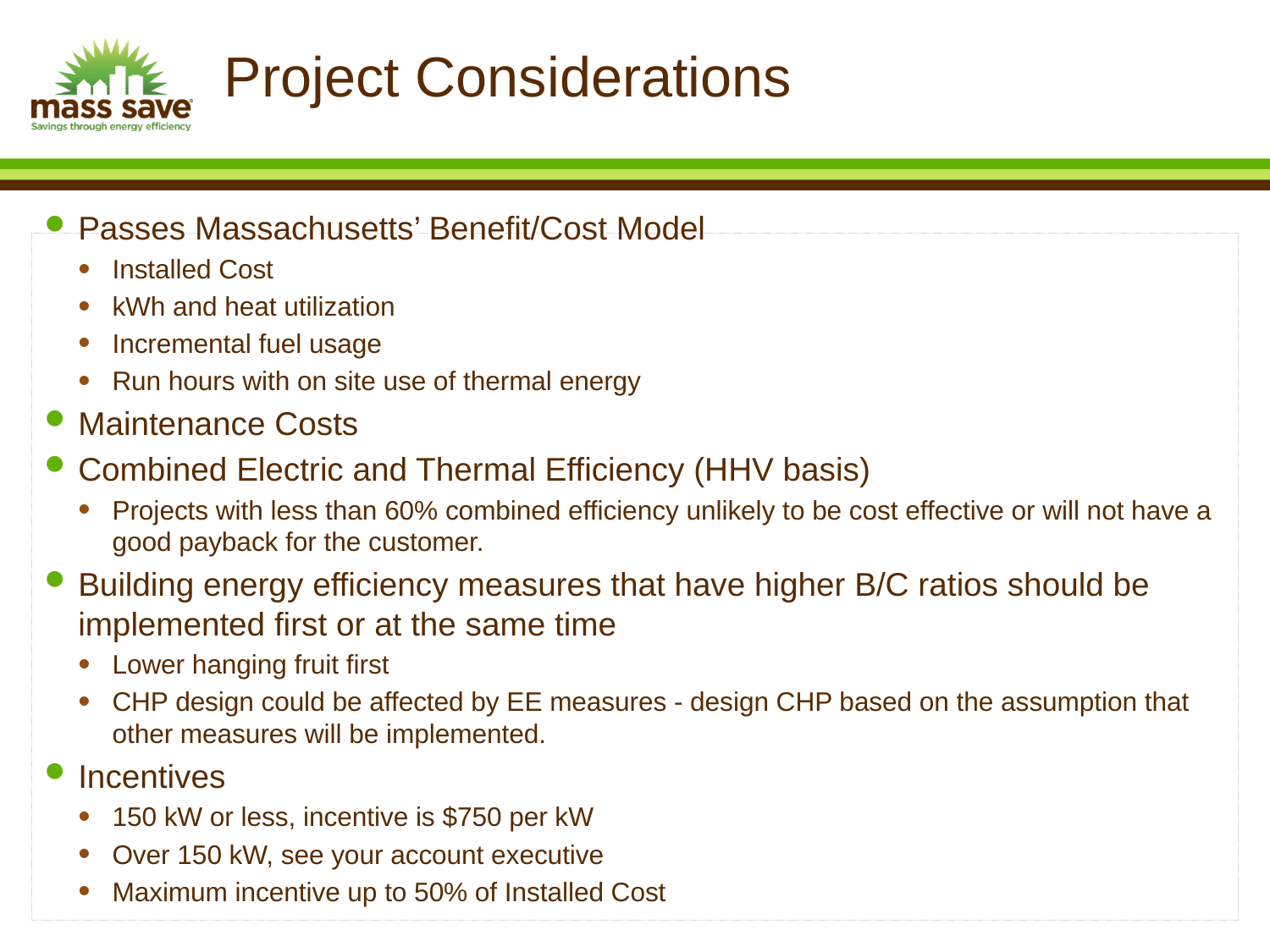

# Project Considerations
Passes Massachusetts’ Benefit/Cost Model
Installed Cost
kWh and heat utilization
Incremental fuel usage
Run hours with on site use of thermal energy
Maintenance Costs
Combined Electric and Thermal Efficiency (HHV basis)
Projects with less than 60% combined efficiency unlikely to be cost effective or will not have a good payback for the customer.
Building energy efficiency measures that have higher B/C ratios should be implemented first or at the same time
Lower hanging fruit first
CHP design could be affected by EE measures - design CHP based on the assumption that other measures will be implemented.
Incentives
150 kW or less, incentive is $750 per kW
Over 150 kW, see your account executive
Maximum incentive up to 50% of Installed Cost